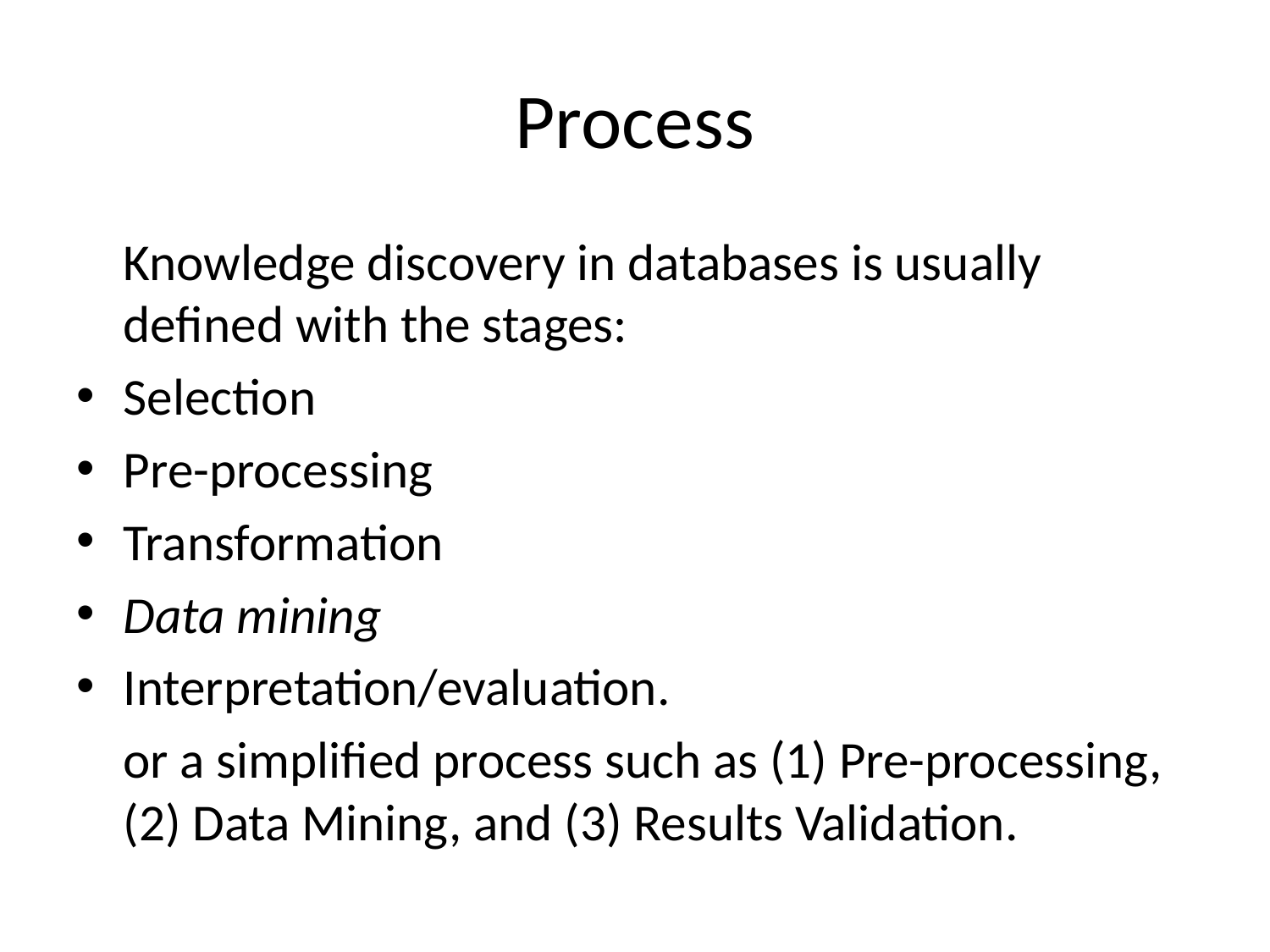

# Process
	Knowledge discovery in databases is usually defined with the stages:
Selection
Pre-processing
Transformation
Data mining
Interpretation/evaluation.
	or a simplified process such as (1) Pre-processing, (2) Data Mining, and (3) Results Validation.